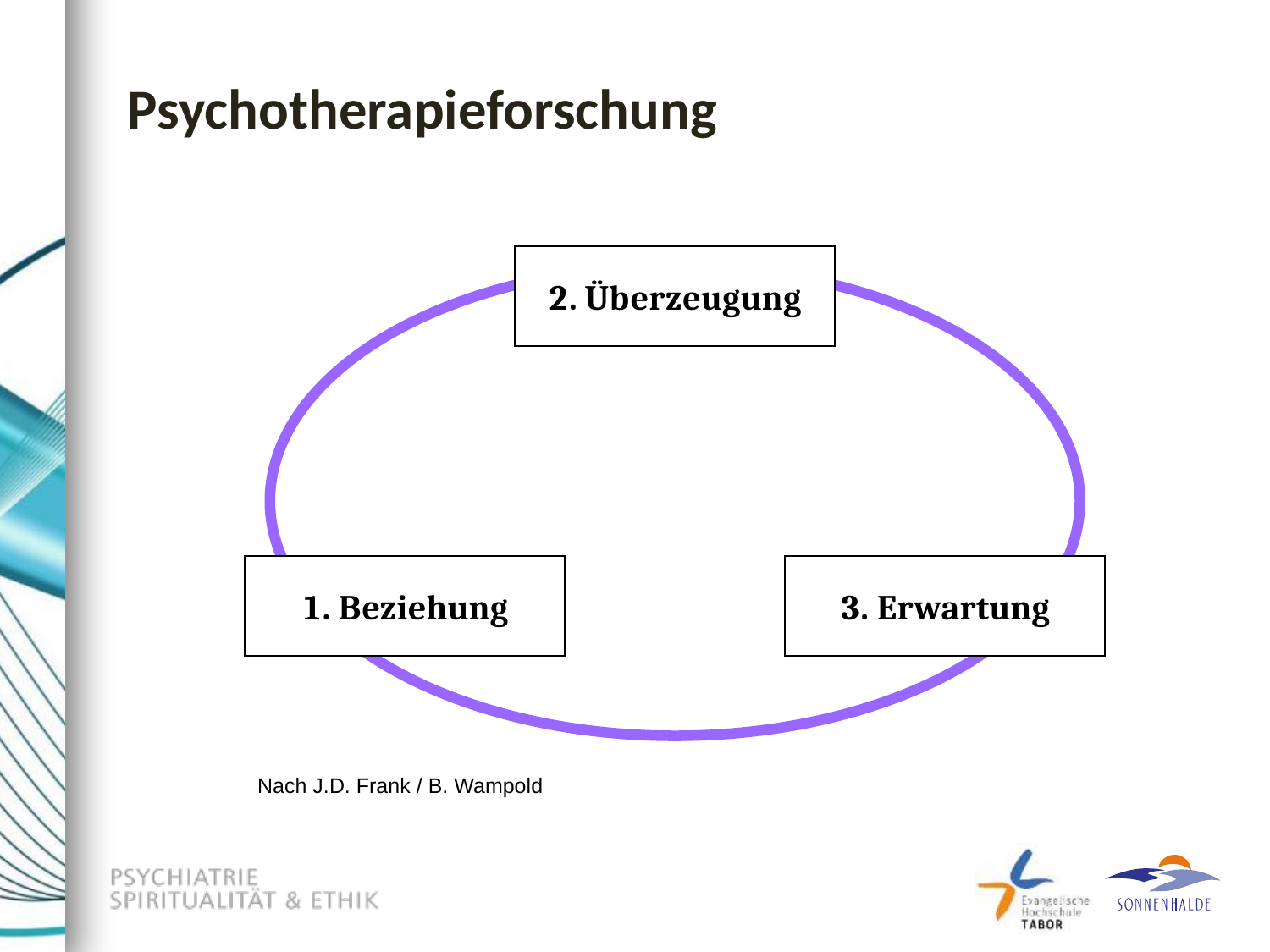

Psychotherapieforschung
2. Überzeugung

1. Beziehung
3. Erwartung
Nach J.D. Frank / B. Wampold